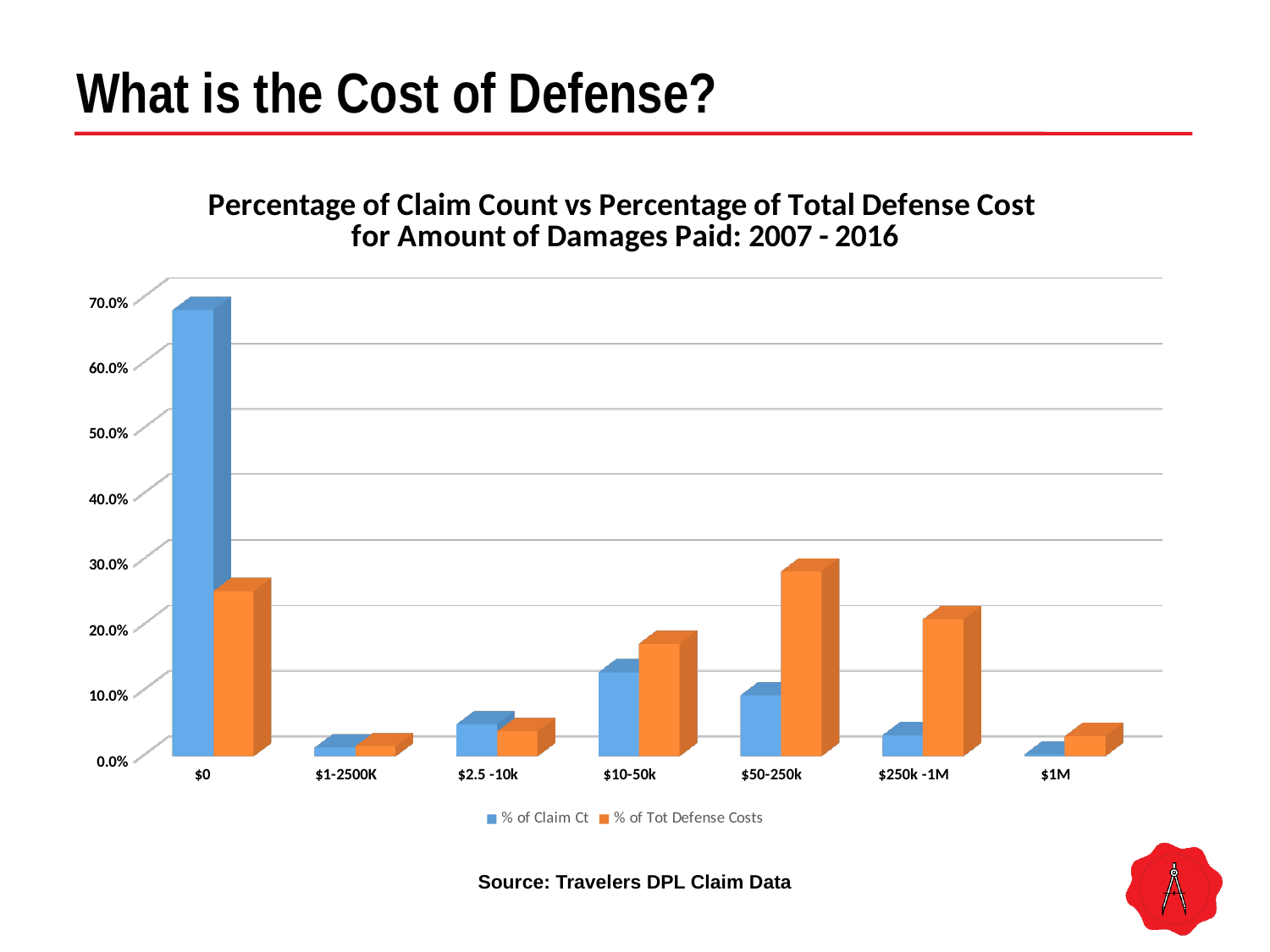

# What is the Cost of Defense?

[unsupported chart]

Source: Travelers DPL Claim Data